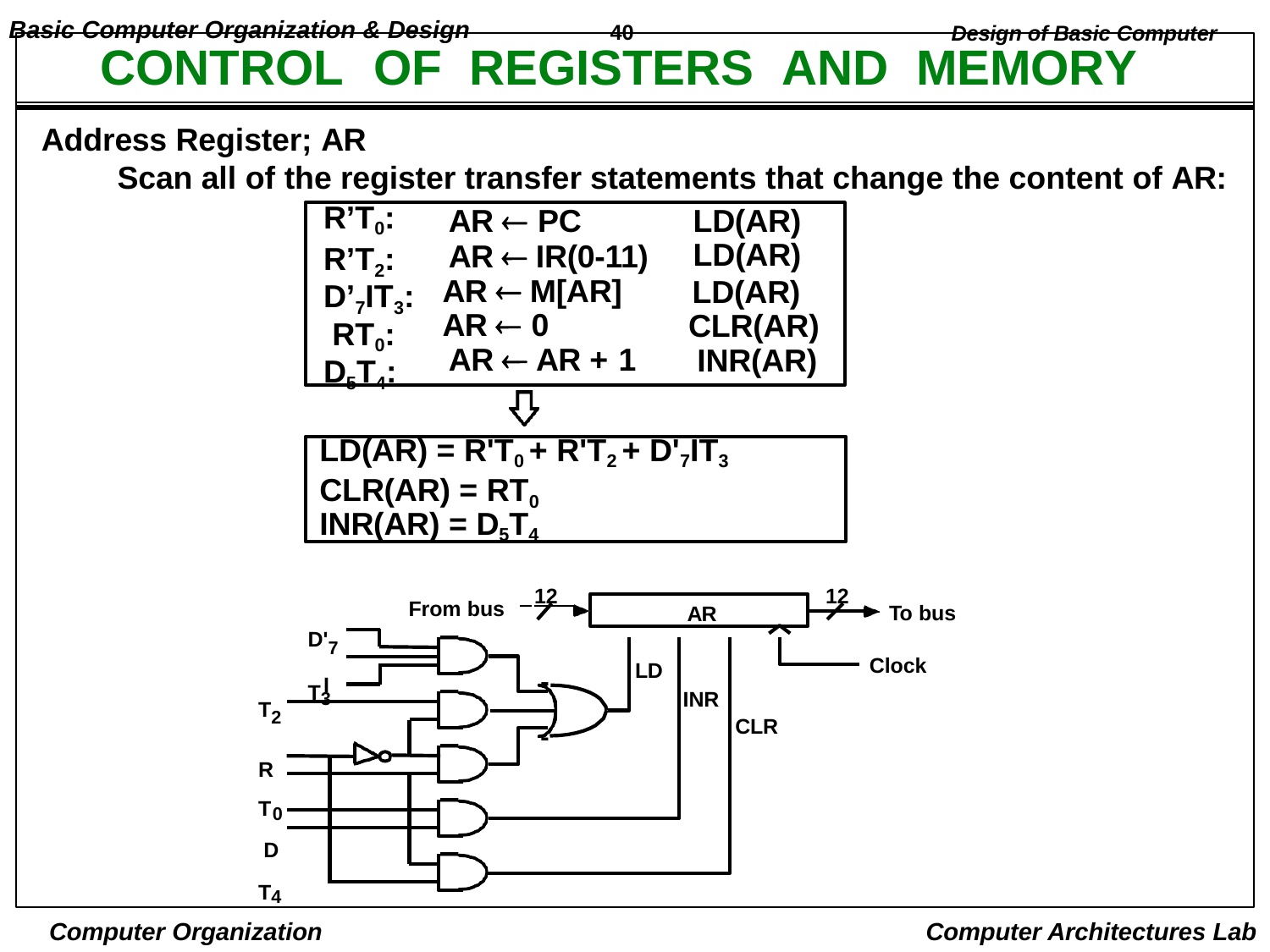

Basic Computer Organization & Design	40	Design of Basic Computer

# CONTROL	OF	REGISTERS	AND	MEMORY

Address Register; AR
Scan all of the register transfer statements that change the content of AR:
R’T0:
R’T2:  D’7IT3:  RT0:  D5T4:
AR ← PC
AR ← IR(0-11)  AR ← M[AR]  AR ← 0
AR ← AR + 1
LD(AR)
LD(AR)
LD(AR)  CLR(AR)  INR(AR)

LD(AR) = R'T0 + R'T2 + D'7IT3
CLR(AR) = RT0  INR(AR) = D5T4
  12   	12
From bus
AR
To bus

D'7  I

Clock
LD

T3

T2
R  T0  D  T4
INR

CLR

Computer Organization
Computer Architectures Lab